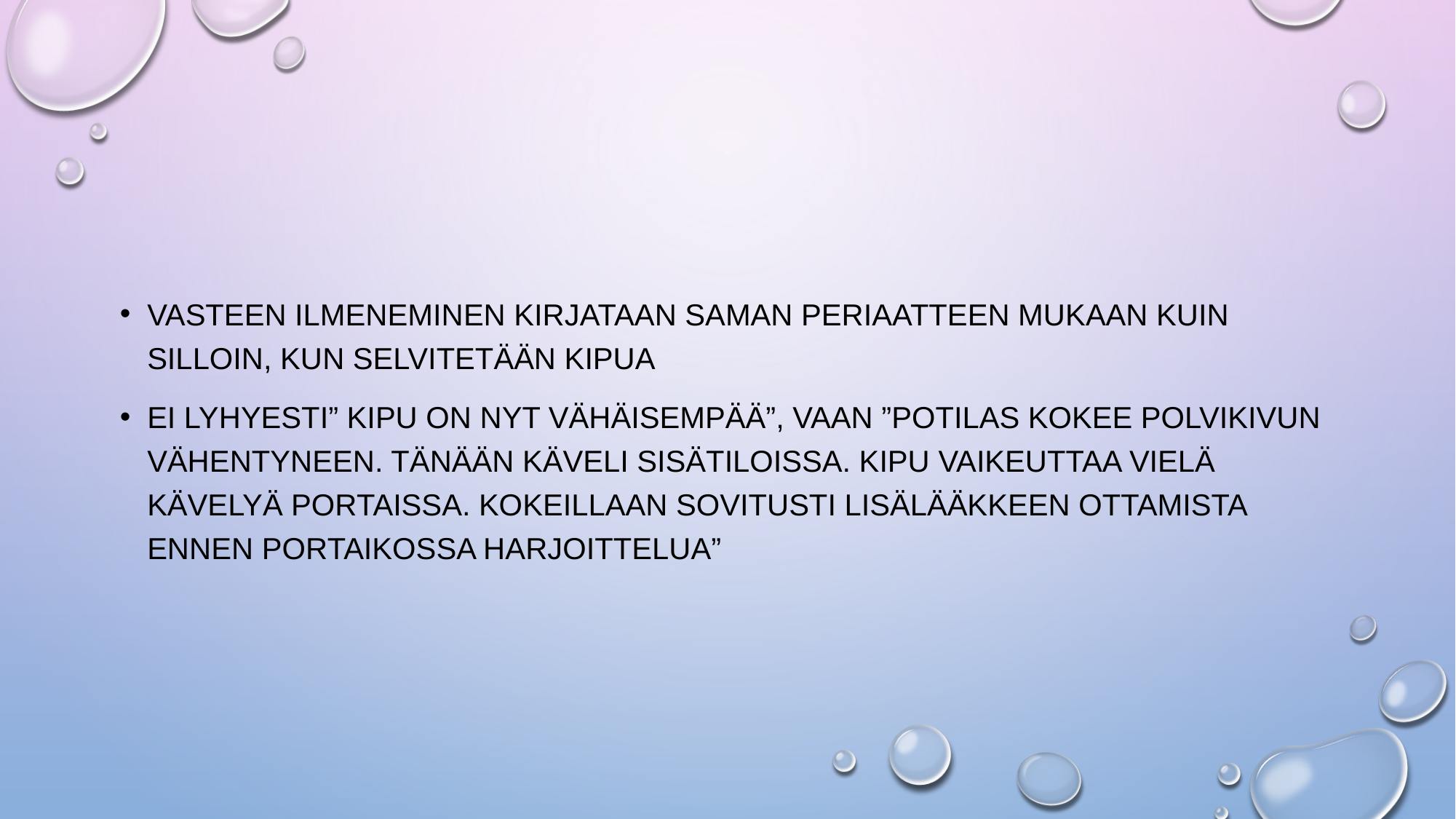

#
Vasteen ilmeneminen kirjataan saman periaatteen mukaan kuin silloin, kun selvitetään kipua
Ei lyhyesti” kipu on nyt vähäisempää”, vaan ”potilas kokee polvikivun vähentyneen. Tänään käveli sisätiloissa. Kipu vaikeuttaa vielä kävelyä portaissa. Kokeillaan sovitusti lisälääkkeen ottamista ennen portaikossa harjoittelua”